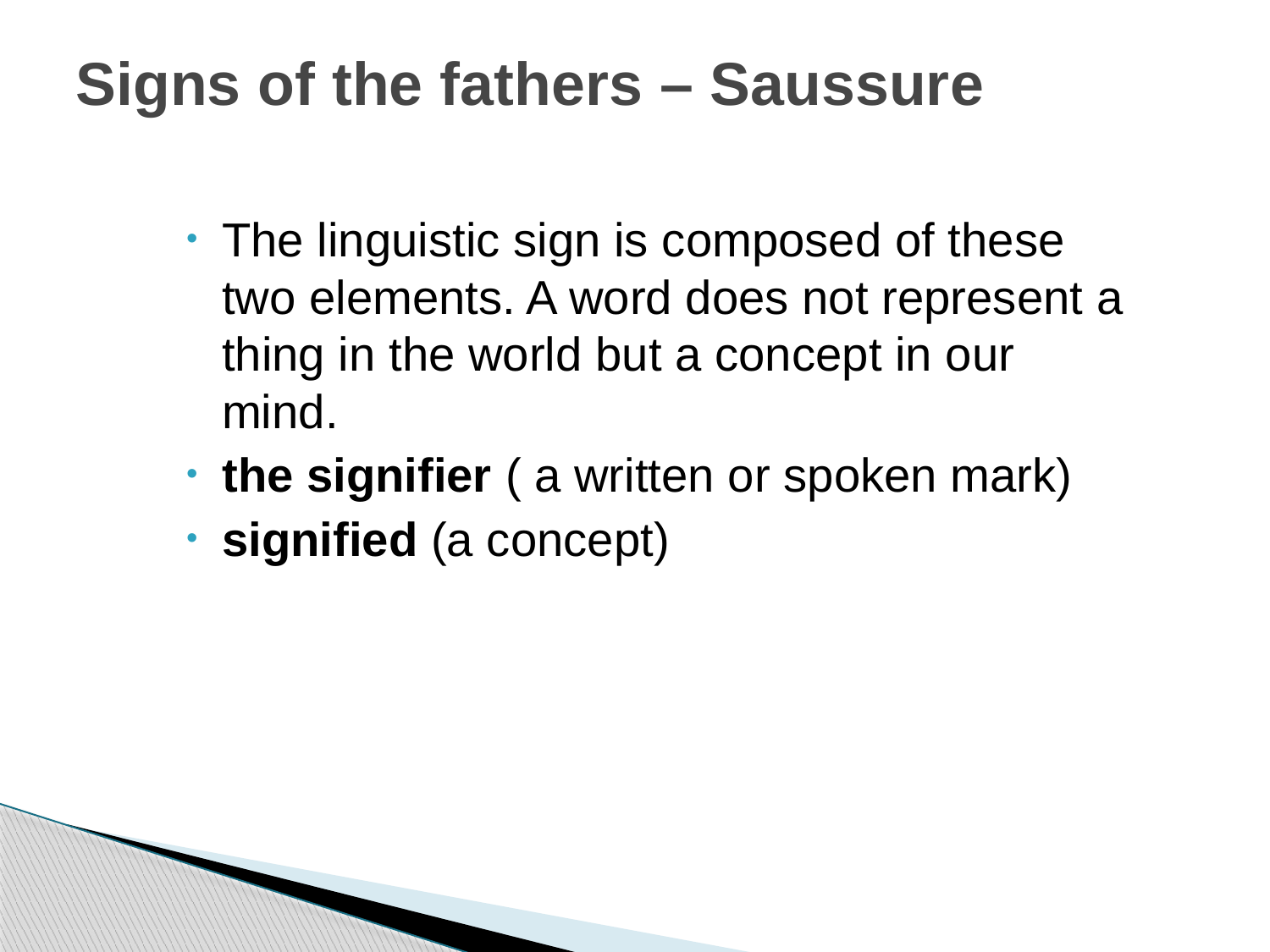

# Signs of the fathers – Saussure

The linguistic sign is composed of these two elements. A word does not represent a thing in the world but a concept in our mind.
the signifier ( a written or spoken mark)
signified (a concept)